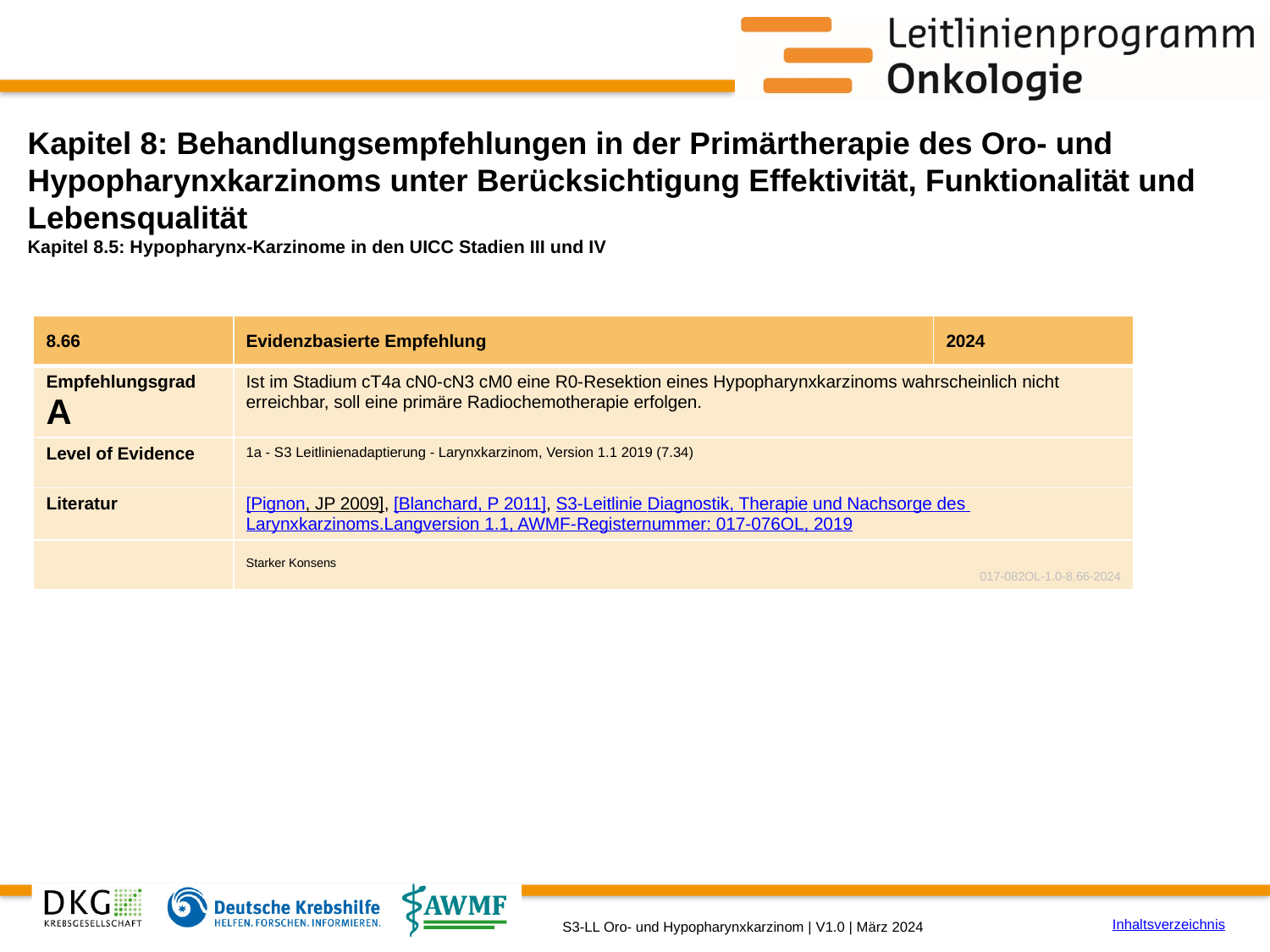

# Kapitel 8: Behandlungsempfehlungen in der Primärtherapie des Oro- und Hypopharynxkarzinoms unter Berücksichtigung Effektivität, Funktionalität und Lebensqualität
Kapitel 8.5: Hypopharynx-Karzinome in den UICC Stadien III und IV
| 8.66 | Evidenzbasierte Empfehlung | 2024 |
| --- | --- | --- |
| Empfehlungsgrad A | Ist im Stadium cT4a cN0-cN3 cM0 eine R0-Resektion eines Hypopharynxkarzinoms wahrscheinlich nicht erreichbar, soll eine primäre Radiochemotherapie erfolgen. |  |
| Level of Evidence | 1a - S3 Leitlinienadaptierung - Larynxkarzinom, Version 1.1 2019 (7.34) |  |
| Literatur | [Pignon, JP 2009], [Blanchard, P 2011], S3-Leitlinie Diagnostik, Therapie und Nachsorge des Larynxkarzinoms.Langversion 1.1, AWMF-Registernummer: 017-076OL, 2019 |  |
|  | Starker Konsens 017-082OL-1.0-8.66-2024 |  |
Inhaltsverzeichnis
S3-LL Oro- und Hypopharynxkarzinom | V1.0 | März 2024